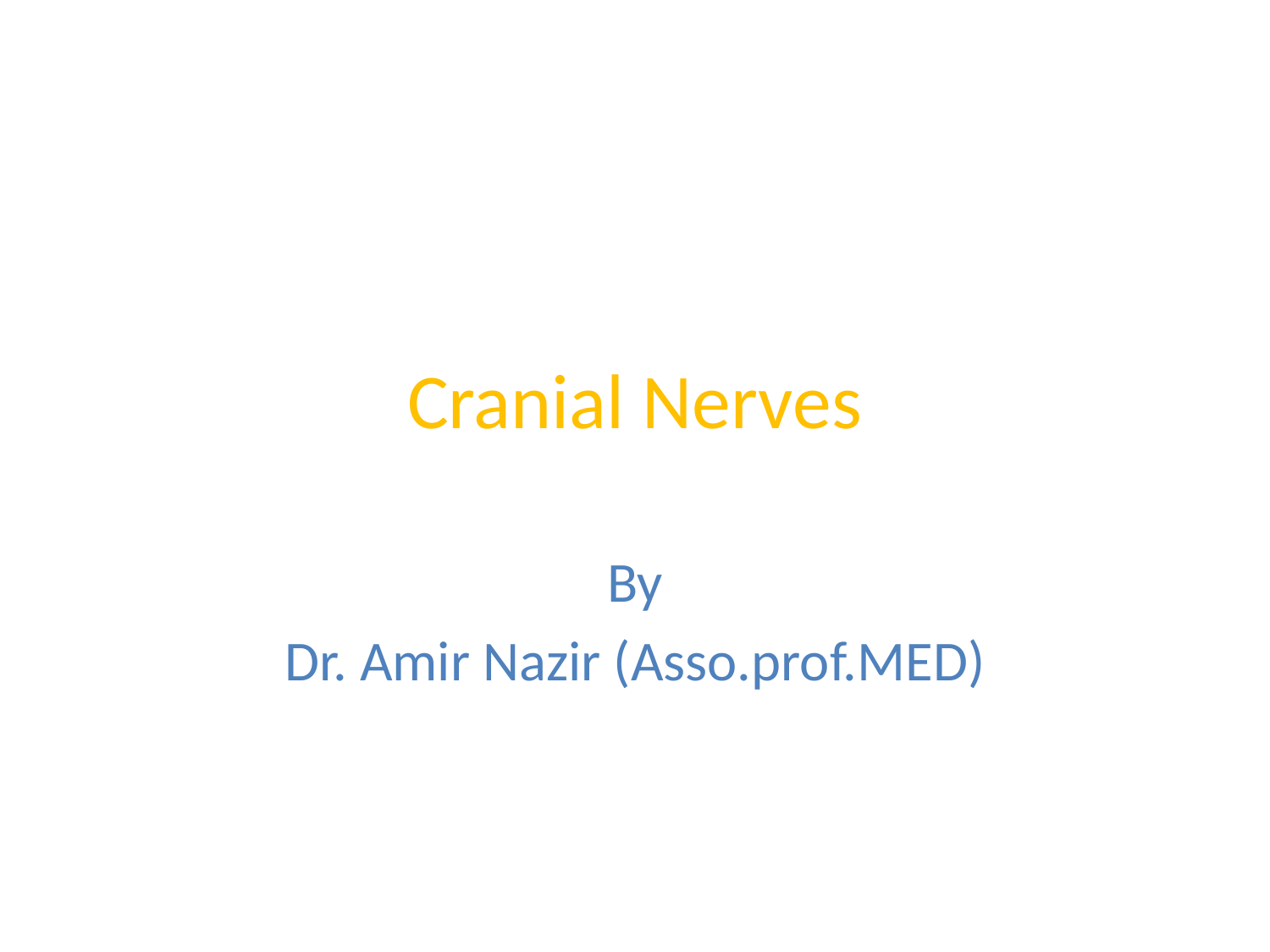

# Cranial Nerves
By
Dr. Amir Nazir (Asso.prof.MED)